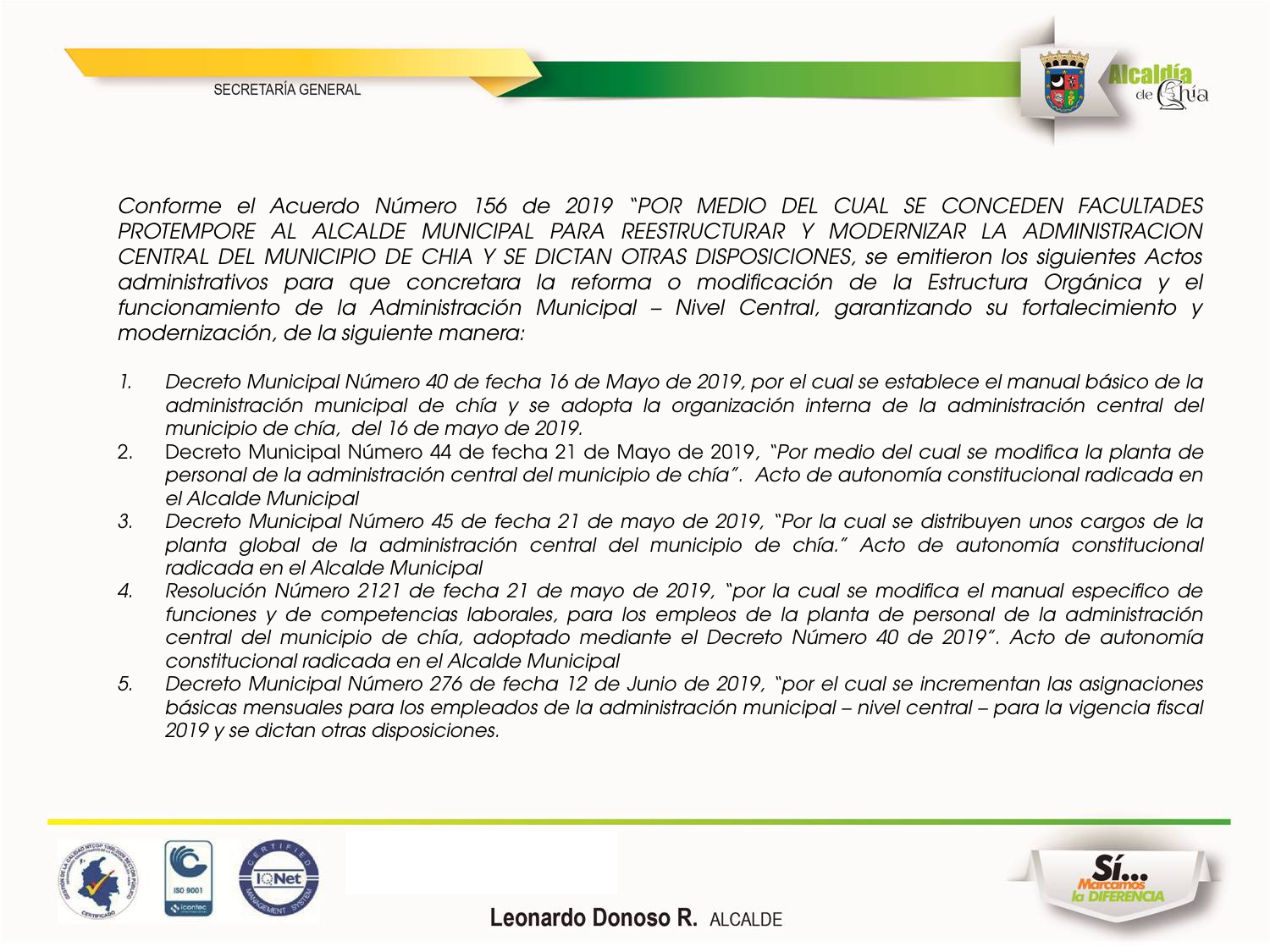

Conforme el Acuerdo Número 156 de 2019 “POR MEDIO DEL CUAL SE CONCEDEN FACULTADES PROTEMPORE AL ALCALDE MUNICIPAL PARA REESTRUCTURAR Y MODERNIZAR LA ADMINISTRACION CENTRAL DEL MUNICIPIO DE CHIA Y SE DICTAN OTRAS DISPOSICIONES, se emitieron los siguientes Actos administrativos para que concretara la reforma o modificación de la Estructura Orgánica y el funcionamiento de la Administración Municipal – Nivel Central, garantizando su fortalecimiento y modernización, de la siguiente manera:

Decreto Municipal Número 40 de fecha 16 de Mayo de 2019, por el cual se establece el manual básico de la administración municipal de chía y se adopta la organización interna de la administración central del municipio de chía,  del 16 de mayo de 2019.
Decreto Municipal Número 44 de fecha 21 de Mayo de 2019, “Por medio del cual se modifica la planta de personal de la administración central del municipio de chía”.  Acto de autonomía constitucional radicada en el Alcalde Municipal
Decreto Municipal Número 45 de fecha 21 de mayo de 2019, “Por la cual se distribuyen unos cargos de la planta global de la administración central del municipio de chía.” Acto de autonomía constitucional radicada en el Alcalde Municipal
Resolución Número 2121 de fecha 21 de mayo de 2019, “por la cual se modifica el manual especifico de funciones y de competencias laborales, para los empleos de la planta de personal de la administración central del municipio de chía, adoptado mediante el Decreto Número 40 de 2019”. Acto de autonomía constitucional radicada en el Alcalde Municipal
Decreto Municipal Número 276 de fecha 12 de Junio de 2019, “por el cual se incrementan las asignaciones básicas mensuales para los empleados de la administración municipal – nivel central – para la vigencia fiscal 2019 y se dictan otras disposiciones.